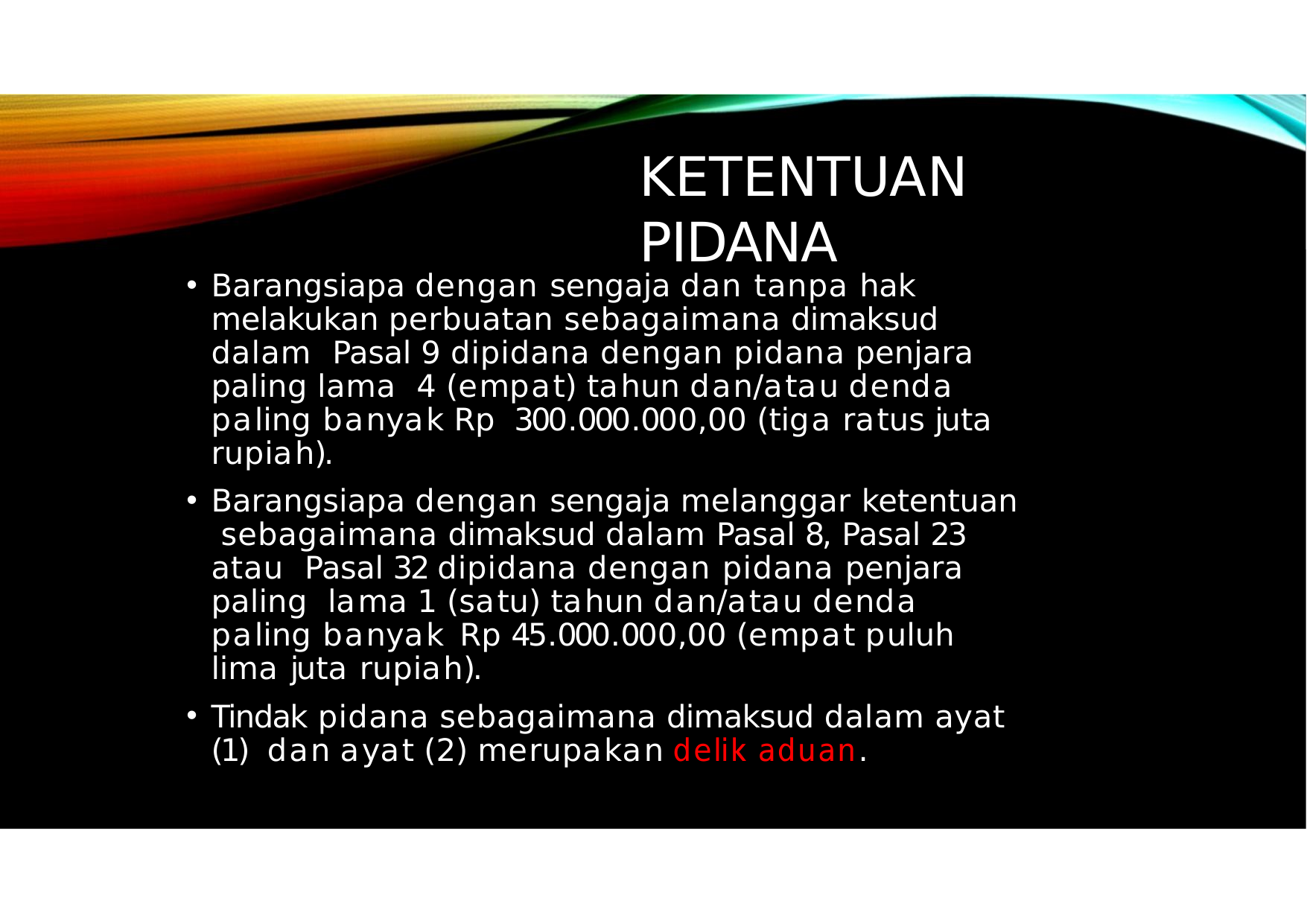

# KETENTUAN PIDANA
Barangsiapa dengan sengaja dan tanpa hak  melakukan perbuatan sebagaimana dimaksud dalam  Pasal 9 dipidana dengan pidana penjara paling lama  4 (empat) tahun dan/atau denda paling banyak Rp  300.000.000,00 (tiga ratus juta rupiah).
Barangsiapa dengan sengaja melanggar ketentuan  sebagaimana dimaksud dalam Pasal 8, Pasal 23 atau  Pasal 32 dipidana dengan pidana penjara paling  lama 1 (satu) tahun dan/atau denda paling banyak  Rp 45.000.000,00 (empat puluh lima juta rupiah).
Tindak pidana sebagaimana dimaksud dalam ayat (1)  dan ayat (2) merupakan delik aduan.